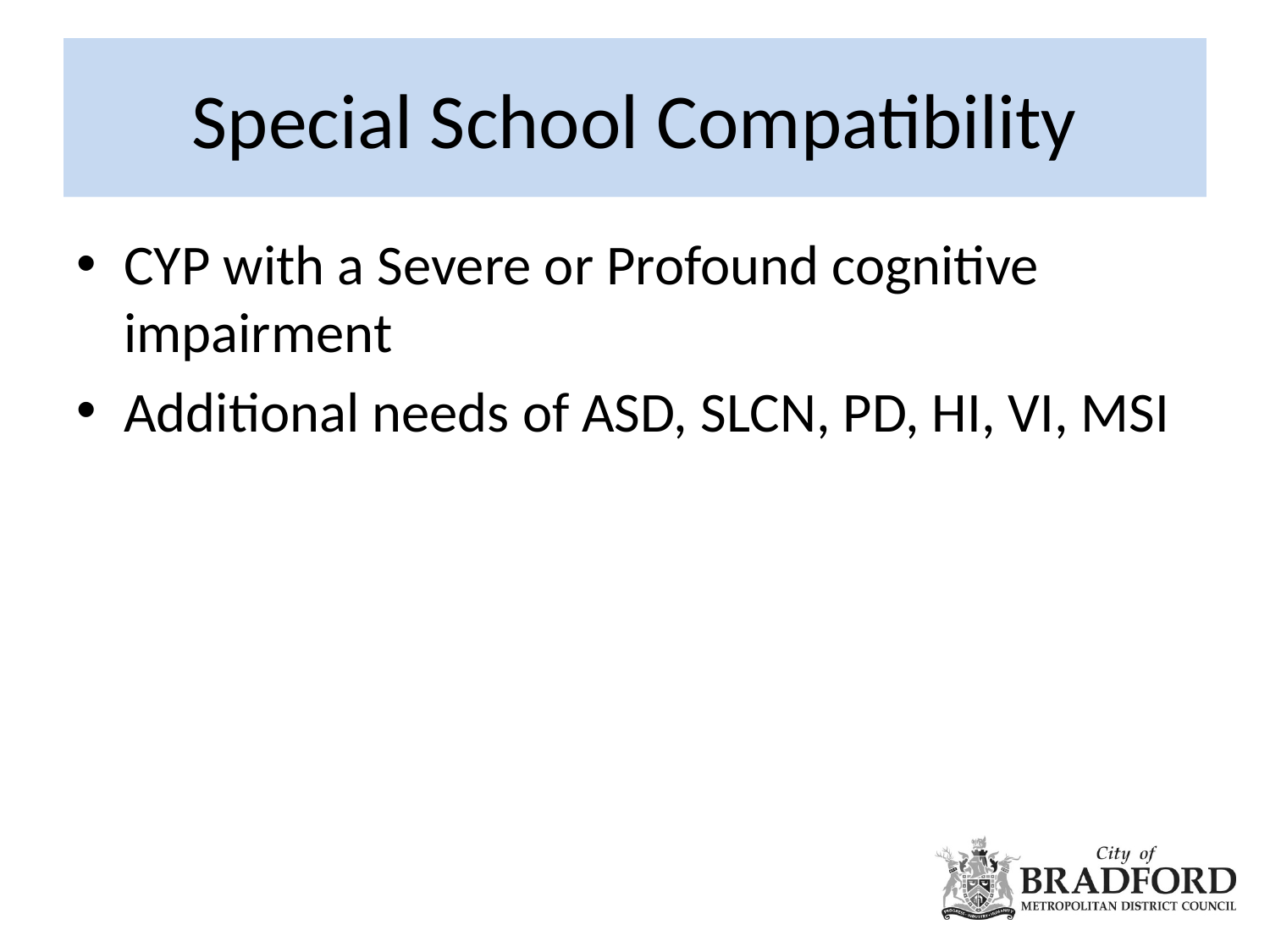

# Special School Compatibility
CYP with a Severe or Profound cognitive impairment
Additional needs of ASD, SLCN, PD, HI, VI, MSI